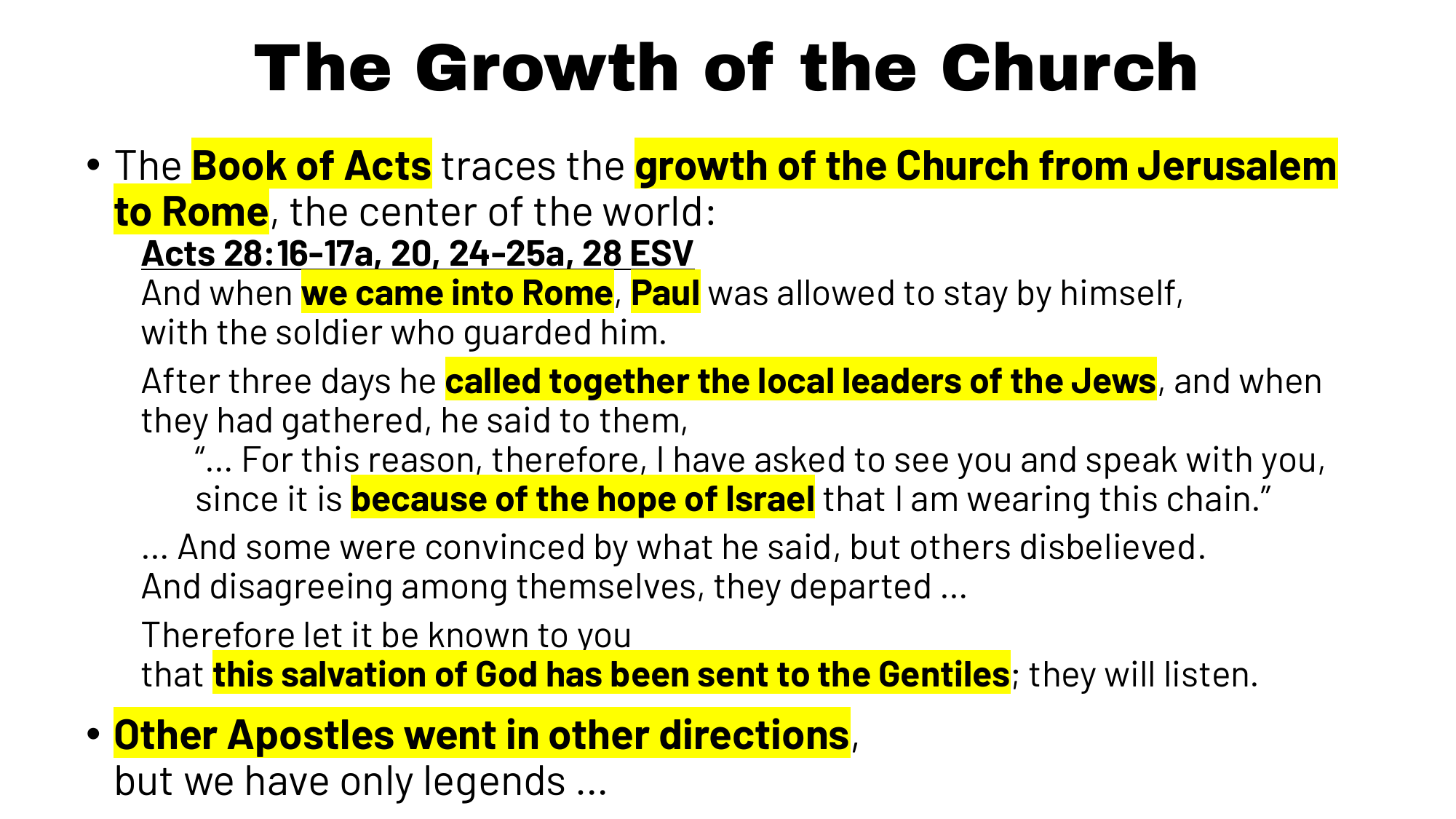

# The Growth of the Church
The Book of Acts traces the growth of the Church from Jerusalem to Rome, the center of the world:
Acts 28:16-17a, 20, 24-25a, 28 ESV
And when we came into Rome, Paul was allowed to stay by himself,
with the soldier who guarded him.
After three days he called together the local leaders of the Jews, and when they had gathered, he said to them,
“… For this reason, therefore, I have asked to see you and speak with you, since it is because of the hope of Israel that I am wearing this chain.”
… And some were convinced by what he said, but others disbelieved.
And disagreeing among themselves, they departed …
Therefore let it be known to you
that this salvation of God has been sent to the Gentiles; they will listen.
Other Apostles went in other directions,
but we have only legends …